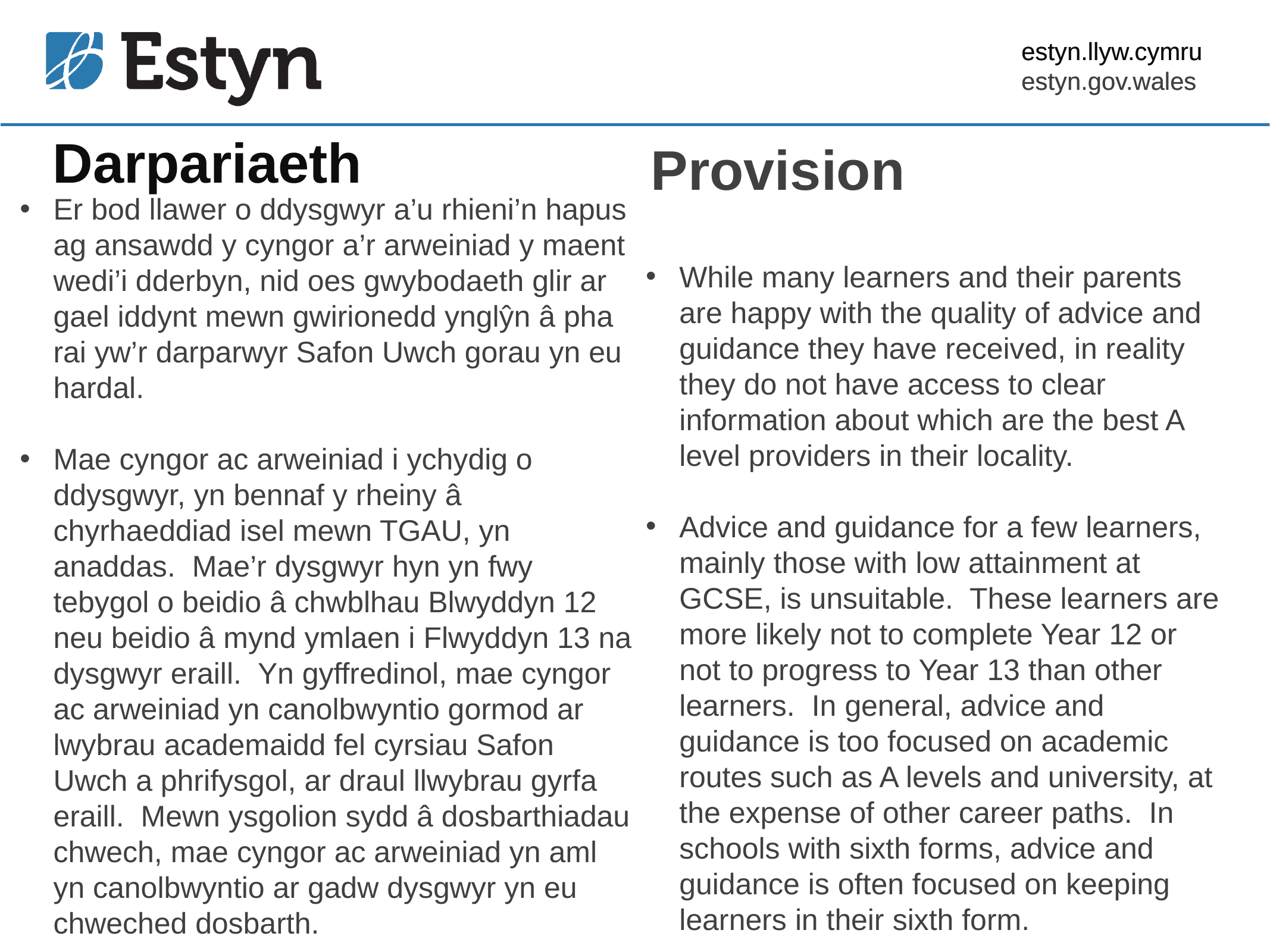

Darpariaeth
Provision
Er bod llawer o ddysgwyr a’u rhieni’n hapus ag ansawdd y cyngor a’r arweiniad y maent wedi’i dderbyn, nid oes gwybodaeth glir ar gael iddynt mewn gwirionedd ynglŷn â pha rai yw’r darparwyr Safon Uwch gorau yn eu hardal.

Mae cyngor ac arweiniad i ychydig o ddysgwyr, yn bennaf y rheiny â chyrhaeddiad isel mewn TGAU, yn anaddas.  Mae’r dysgwyr hyn yn fwy tebygol o beidio â chwblhau Blwyddyn 12 neu beidio â mynd ymlaen i Flwyddyn 13 na dysgwyr eraill.  Yn gyffredinol, mae cyngor ac arweiniad yn canolbwyntio gormod ar lwybrau academaidd fel cyrsiau Safon Uwch a phrifysgol, ar draul llwybrau gyrfa eraill.  Mewn ysgolion sydd â dosbarthiadau chwech, mae cyngor ac arweiniad yn aml yn canolbwyntio ar gadw dysgwyr yn eu chweched dosbarth.

While many learners and their parents are happy with the quality of advice and guidance they have received, in reality they do not have access to clear information about which are the best A level providers in their locality.

Advice and guidance for a few learners, mainly those with low attainment at GCSE, is unsuitable.  These learners are more likely not to complete Year 12 or not to progress to Year 13 than other learners.  In general, advice and guidance is too focused on academic routes such as A levels and university, at the expense of other career paths.  In schools with sixth forms, advice and guidance is often focused on keeping learners in their sixth form.